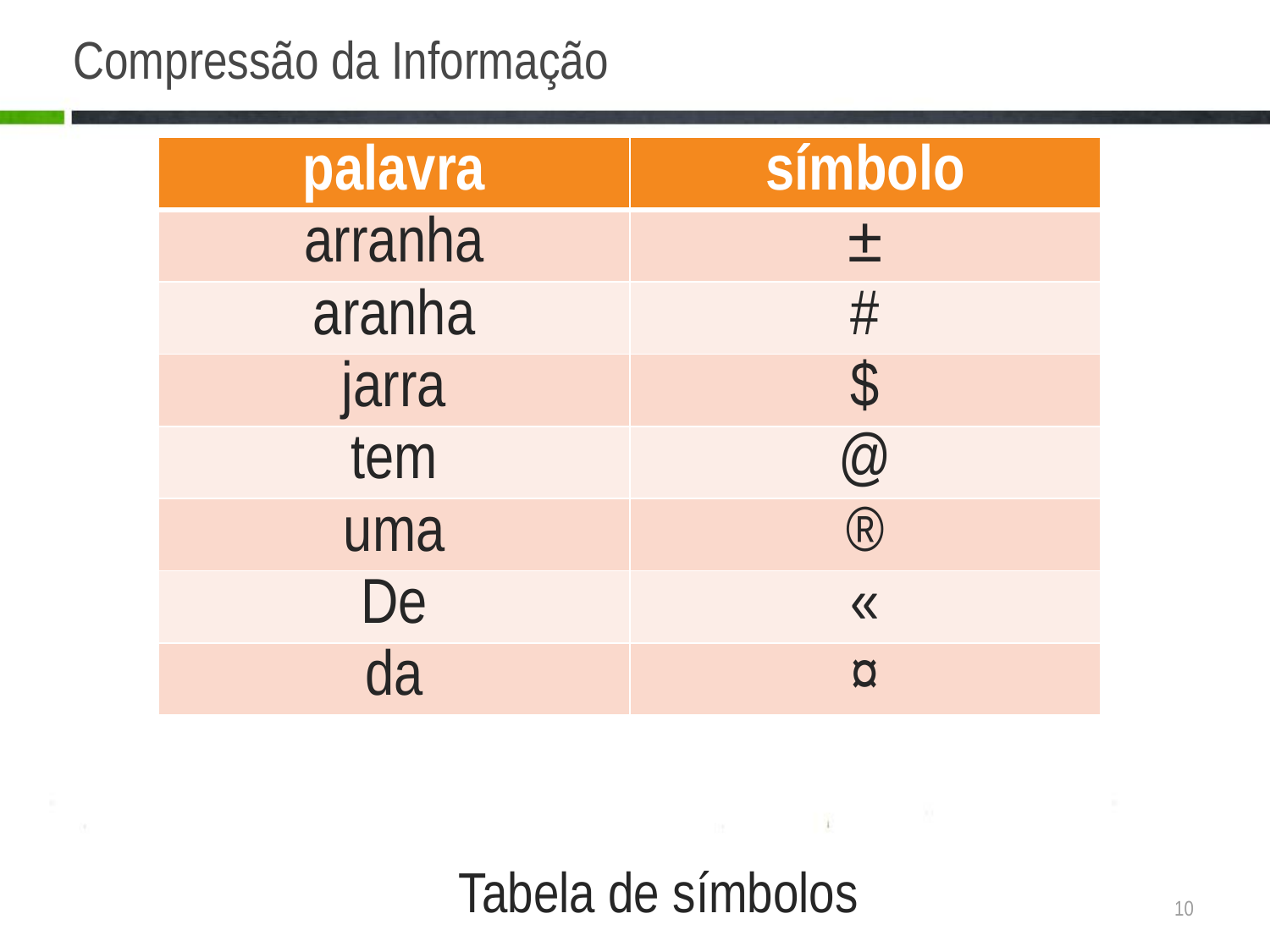

# Compressão da Informação
| palavra | símbolo |
| --- | --- |
| arranha | ± |
| aranha | # |
| jarra | $ |
| tem | @ |
| uma | ® |
| De | « |
| da | ¤ |
Tabela de símbolos
10